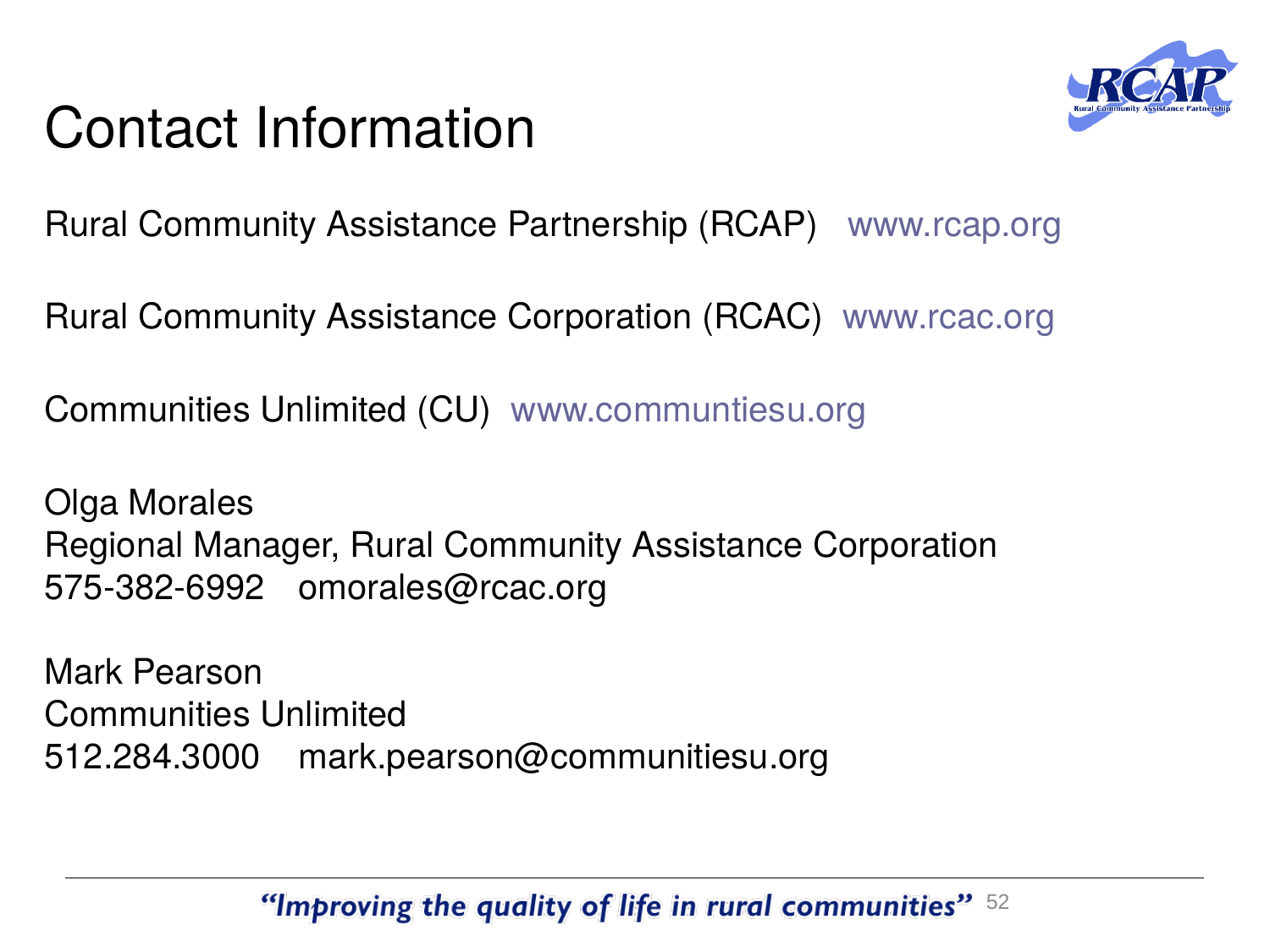

# Contact Information Rural Community Assistance Partnership (RCAP)   www.rcap.org Rural Community Assistance Corporation (RCAC)  www.rcac.org Communities Unlimited (CU)  www.communtiesu.org Olga Morales Regional Manager, Rural Community Assistance Corporation 575-382-6992	omorales@rcac.org Mark Pearson Communities Unlimited 512.284.3000   	mark.pearson@communitiesu.org
52